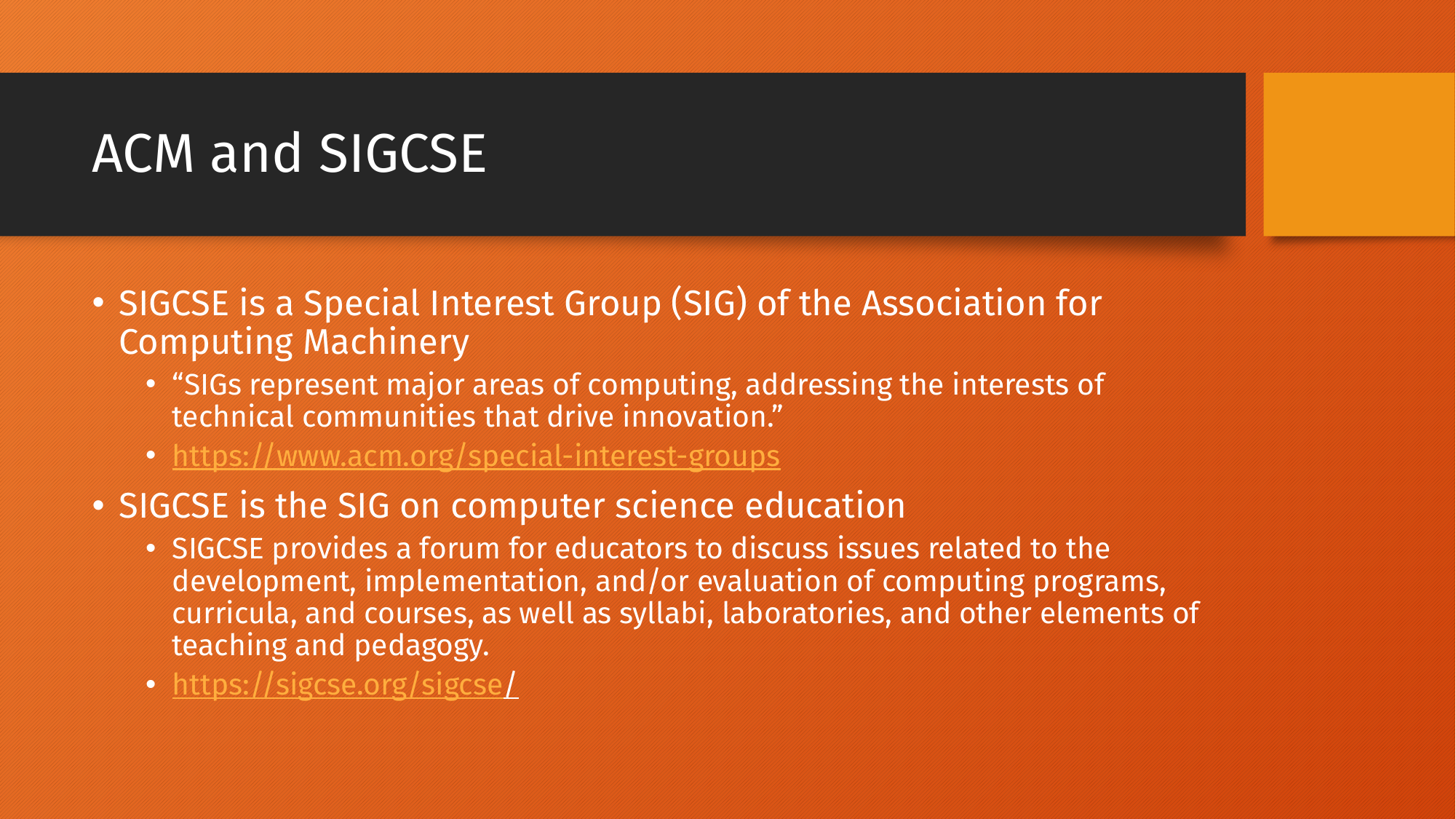

# ACM and SIGCSE
SIGCSE is a Special Interest Group (SIG) of the Association for Computing Machinery
“SIGs represent major areas of computing, addressing the interests of technical communities that drive innovation.”
https://www.acm.org/special-interest-groups
SIGCSE is the SIG on computer science education
SIGCSE provides a forum for educators to discuss issues related to the development, implementation, and/or evaluation of computing programs, curricula, and courses, as well as syllabi, laboratories, and other elements of teaching and pedagogy.
https://sigcse.org/sigcse/